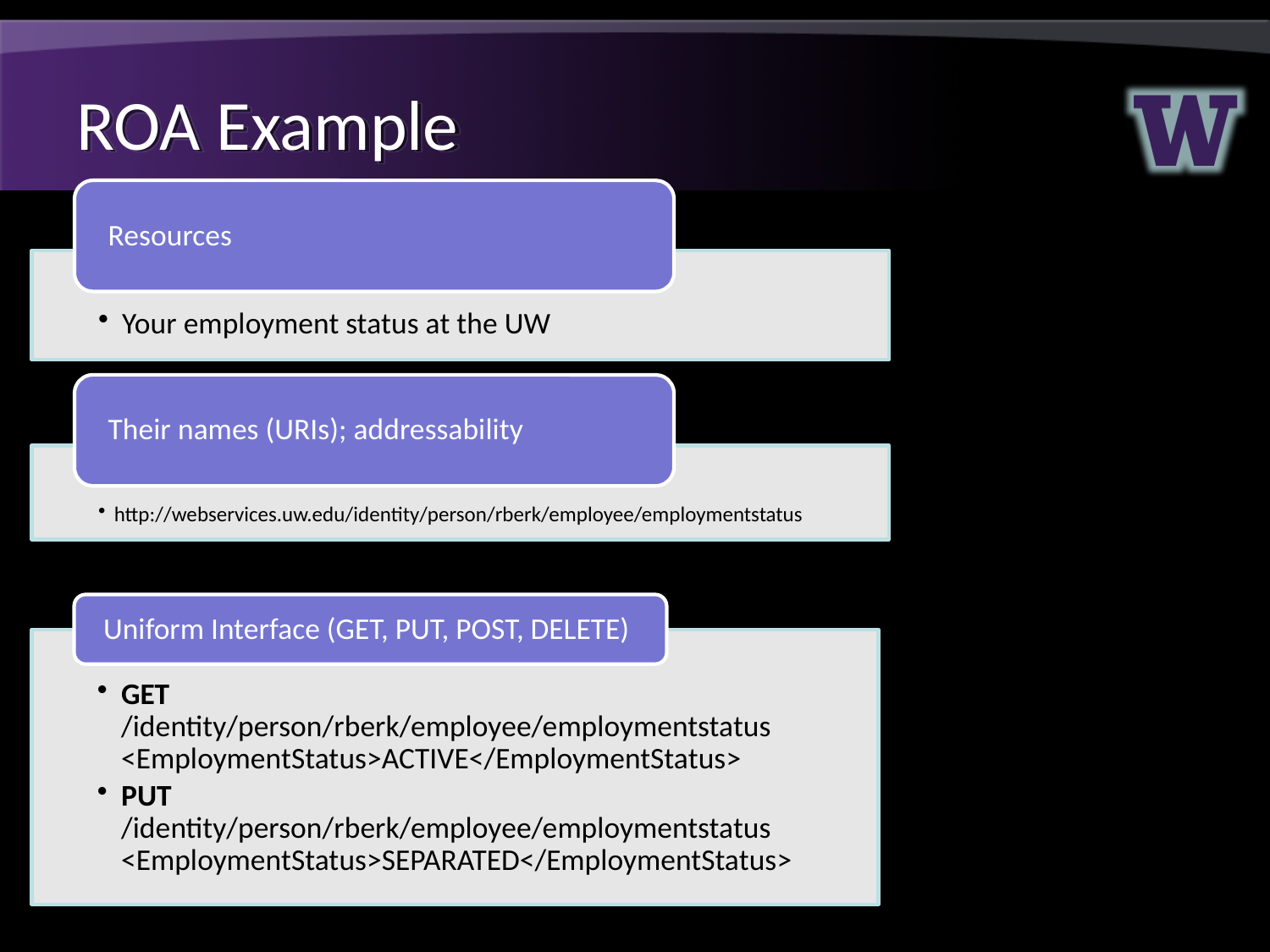

# ROA Example
Your employment status at the UW
Resources
http://webservices.uw.edu/identity/person/rberk/employee/employmentstatus
Their names (URIs); addressability
GET /identity/person/rberk/employee/employmentstatus
<EmploymentStatus>ACTIVE</EmploymentStatus>
PUT /identity/person/rberk/employee/employmentstatus
<EmploymentStatus>SEPARATED</EmploymentStatus>
Uniform Interface (GET, PUT, POST, DELETE)